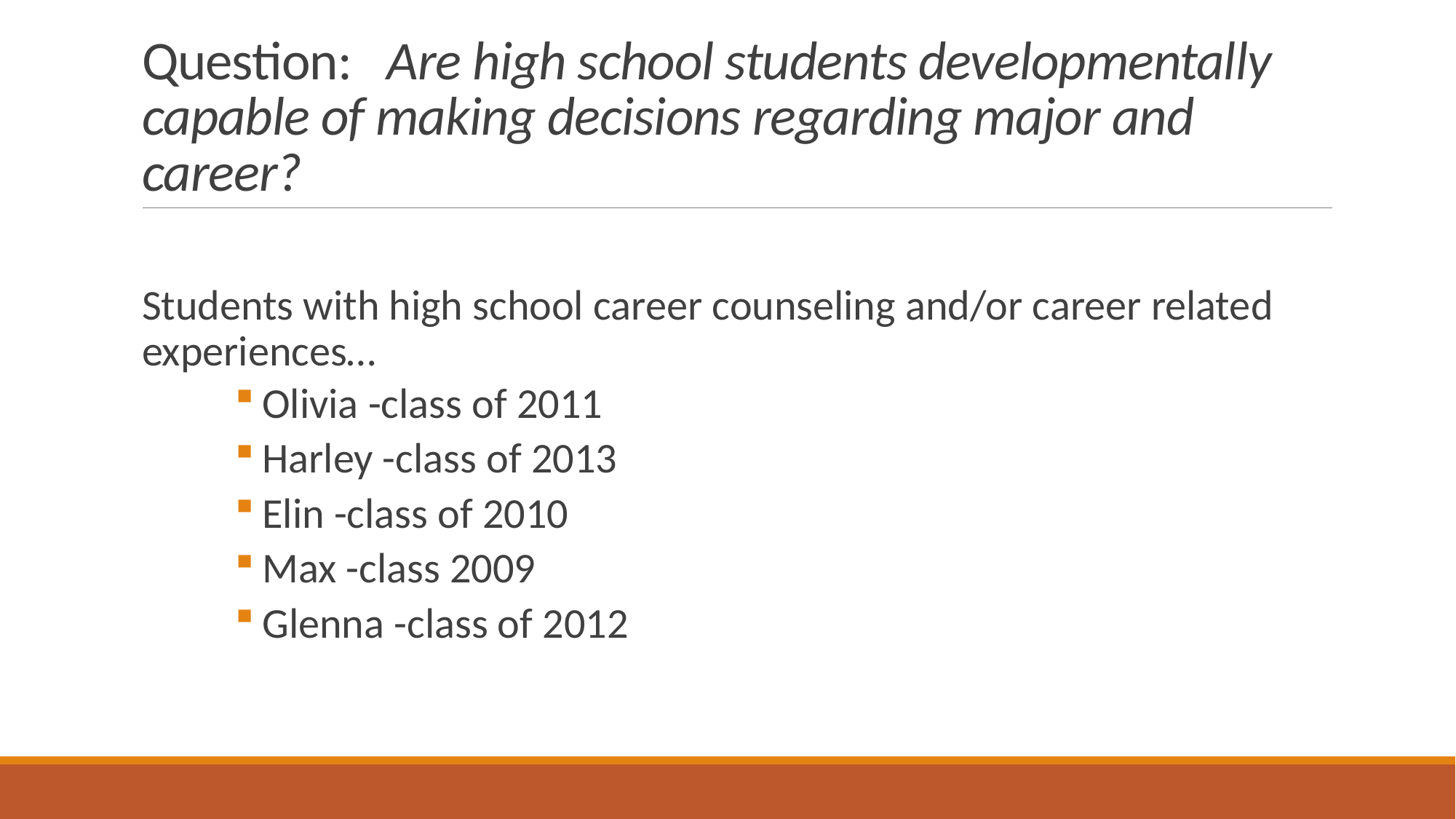

# Question:   Are high school students developmentally capable of making decisions regarding major and career?

Students with high school career counseling and/or career related experiences…
Olivia -class of 2011
Harley -class of 2013
Elin -class of 2010
Max -class 2009
Glenna -class of 2012